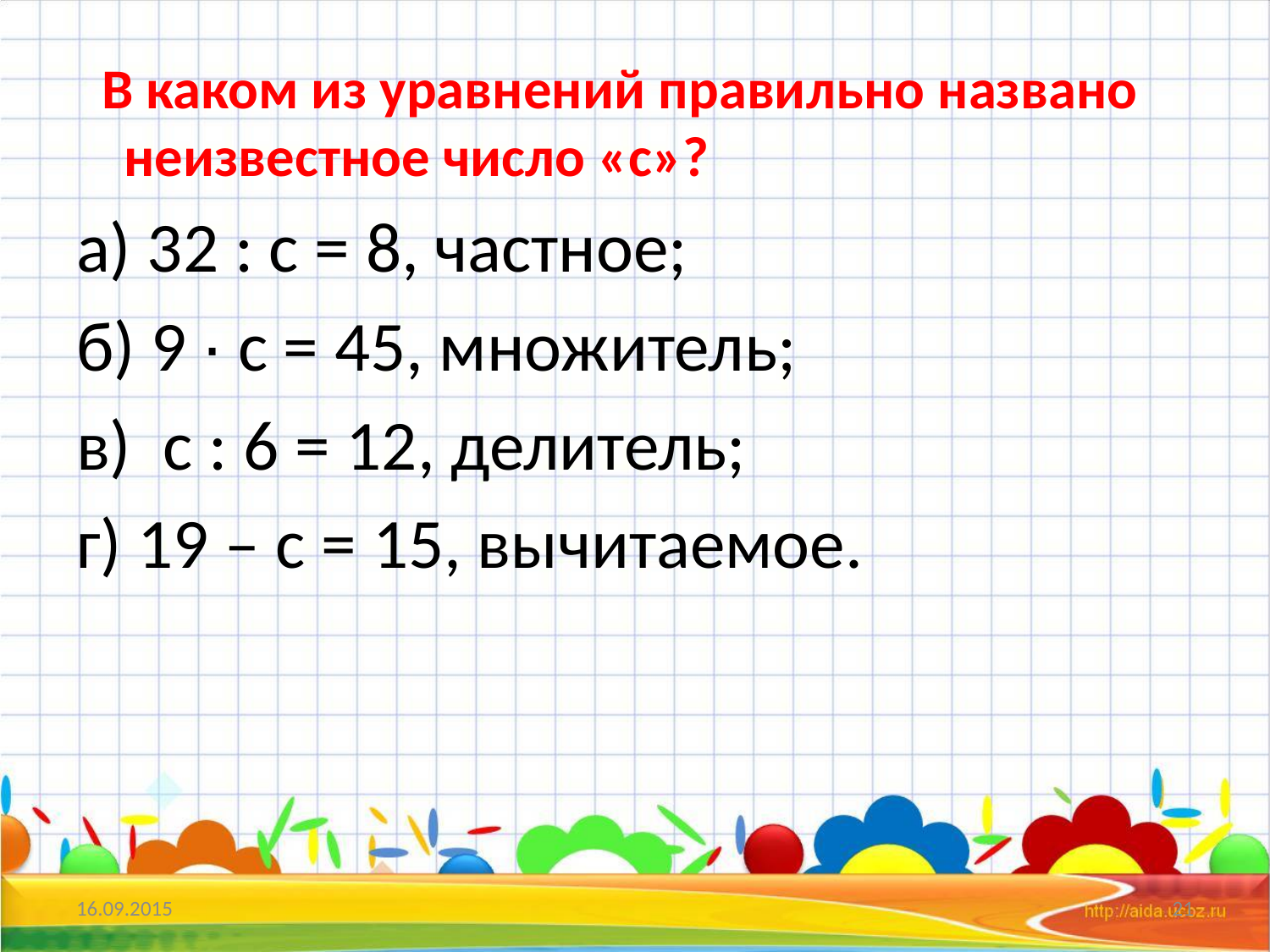

В каком из уравнений правильно названо неизвестное число «с»?
а) 32 : с = 8, частное;
б) 9 ∙ с = 45, множитель;
в)  с : 6 = 12, делитель;
г) 19 – с = 15, вычитаемое.

16.09.2015
21